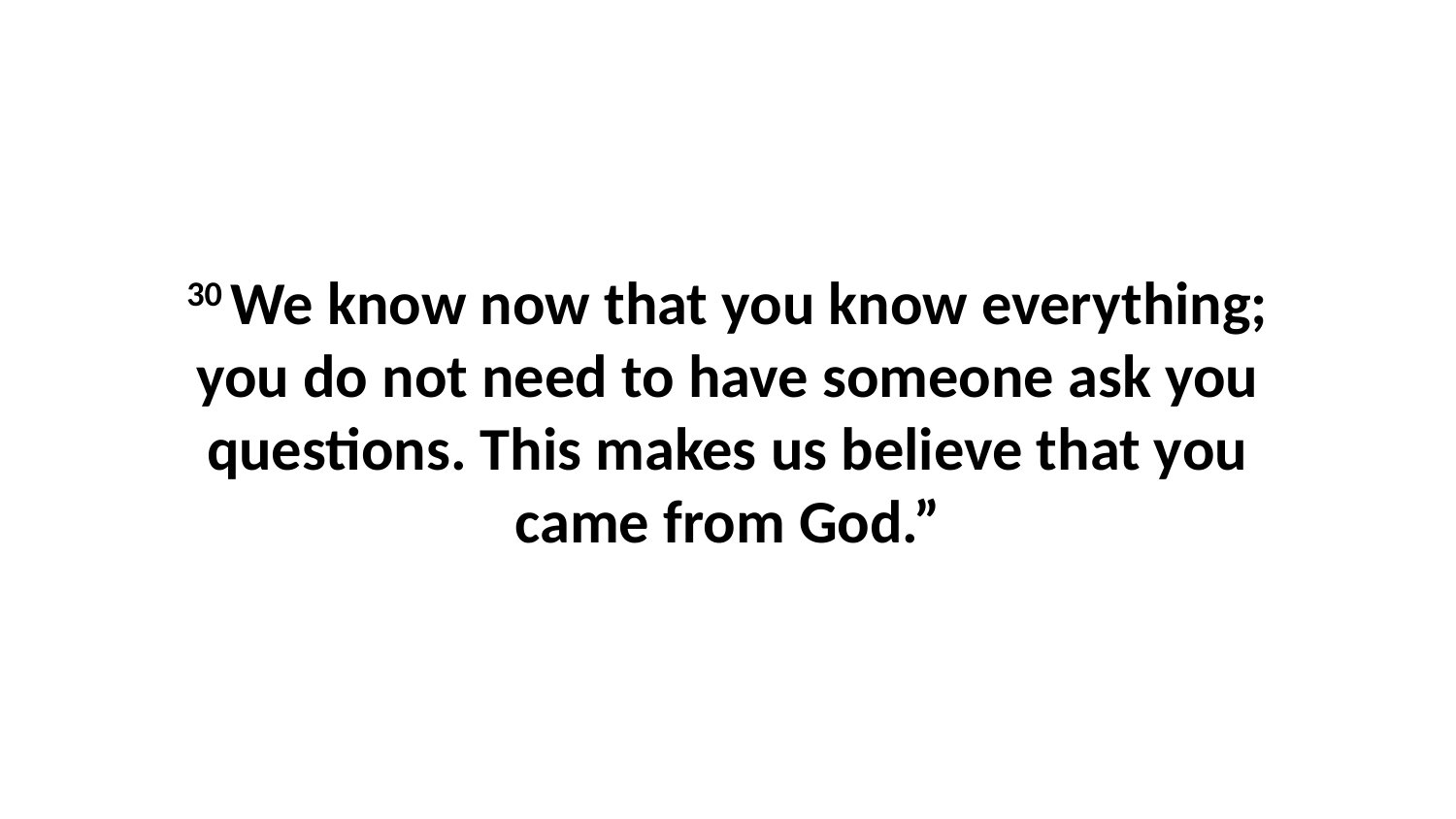

30 We know now that you know everything; you do not need to have someone ask you questions. This makes us believe that you came from God.”